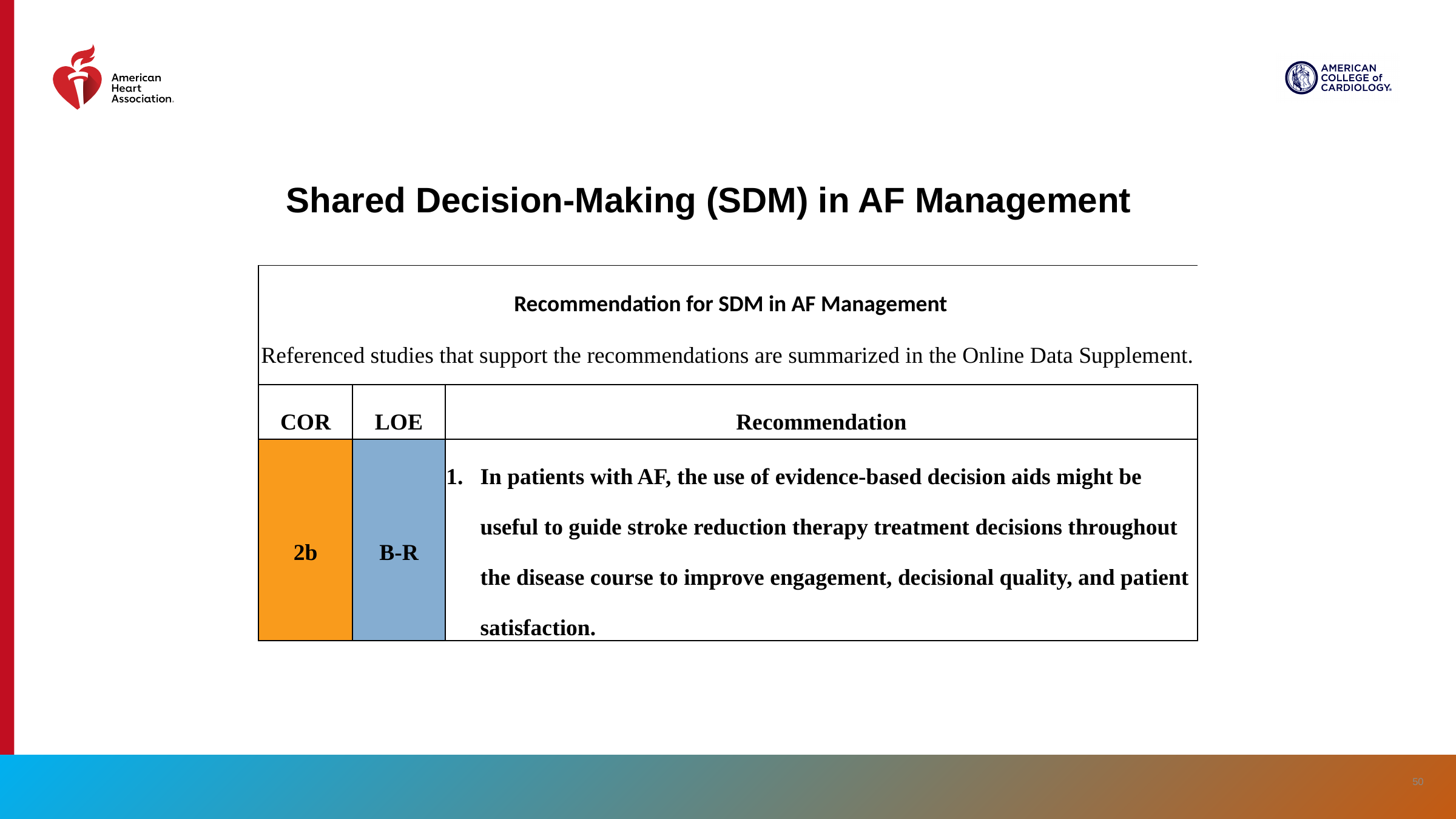

# Shared Decision-Making (SDM) in AF Management
| Recommendation for SDM in AF Management Referenced studies that support the recommendations are summarized in the Online Data Supplement. | Recommendation for SDM in AF Management Referenced studies that support the recommendations are summarized in the online data supplement. |  |
| --- | --- | --- |
| COR | LOE | Recommendation |
| 2b | B-R | In patients with AF, the use of evidence-based decision aids might be useful to guide stroke reduction therapy treatment decisions throughout the disease course to improve engagement, decisional quality, and patient satisfaction. |
50